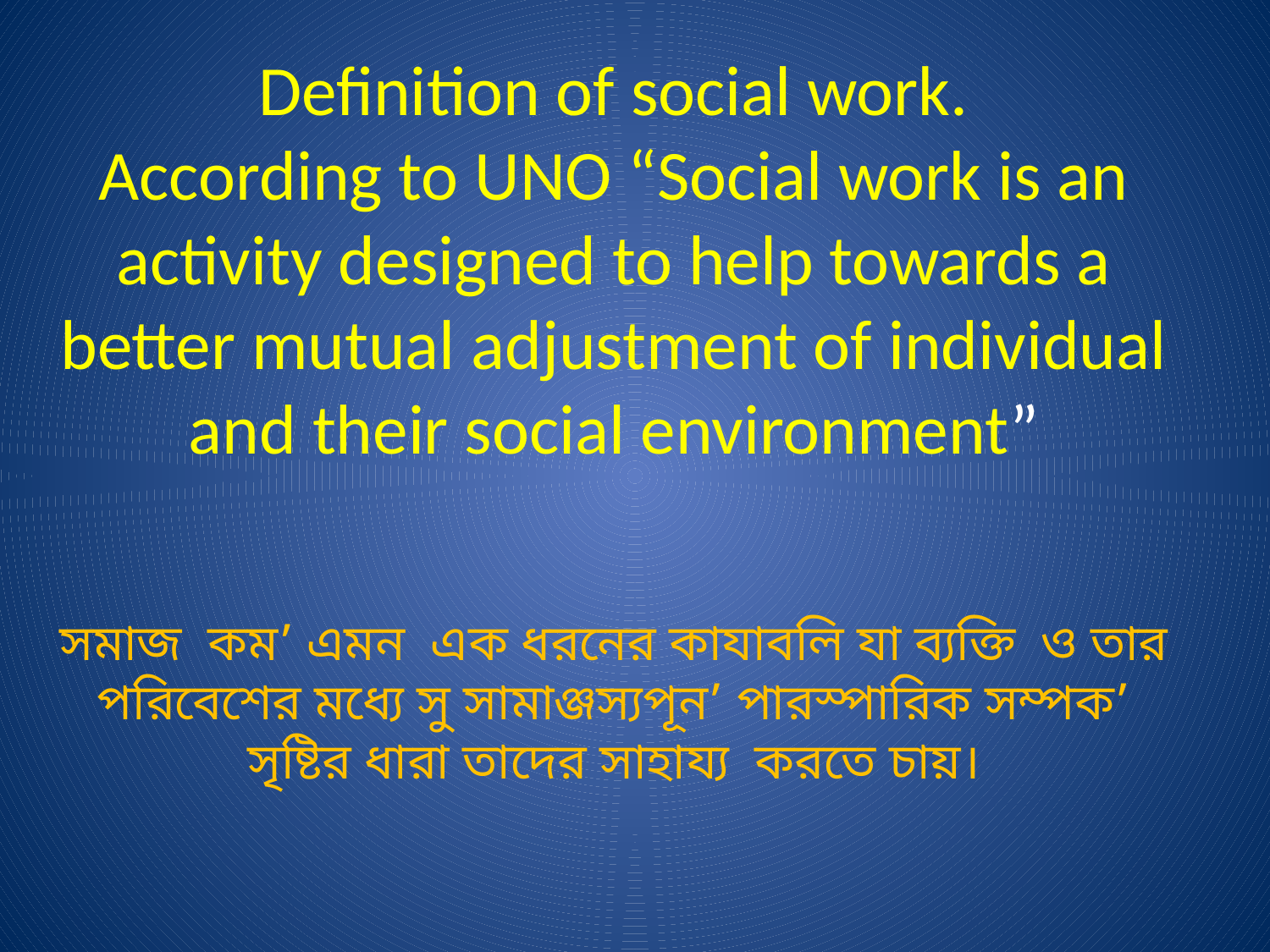

# Definition of social work. According to UNO “Social work is an activity designed to help towards a better mutual adjustment of individual and their social environment” সমাজ  কম’ এমন  এক ধরনের কাযাবলি যা ব্যক্তি  ও তার পরিবেশের মধ্যে সু সামাঞ্জস্যপূন’ পারস্পারিক সম্পক’ সৃষ্টির ধারা তাদের সাহায্য  করতে চায়।